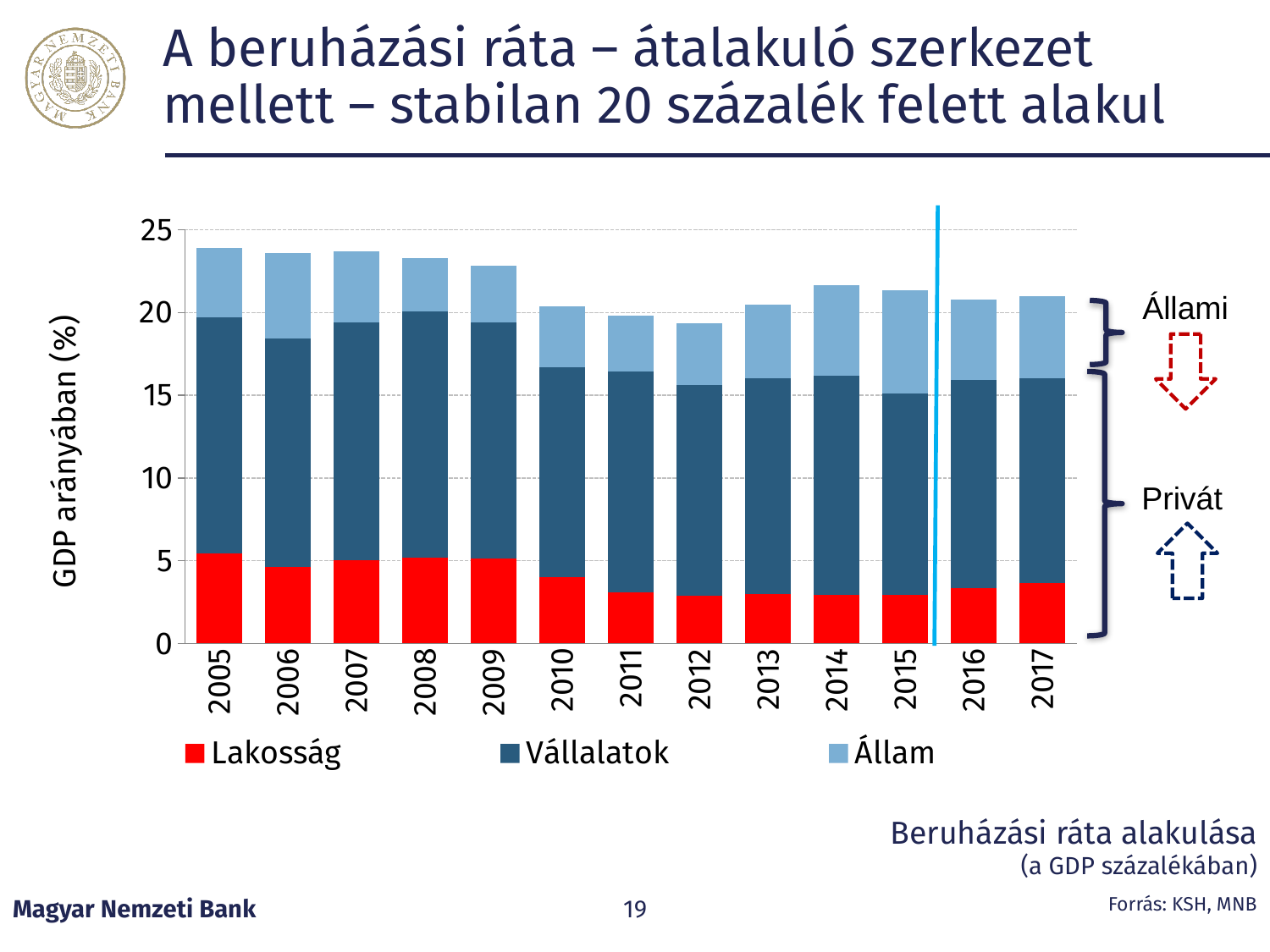

# A beruházási ráta – átalakuló szerkezet mellett – stabilan 20 százalék felett alakul

### Chart

| Category | Lakosság | Vállalatok | Állam |
|---|---|---|---|
| 36526 | 5.307213022160111 | 16.60087848618736 | 3.5655242004403043 |
| 36892 | 5.91578866838695 | 14.992533937166469 | 3.9267694854597663 |
| 37257 | 6.066369194547856 | 13.508674744460814 | 5.137422182092111 |
| 37622 | 6.242156413062488 | 13.668127599092717 | 3.7854664401870695 |
| 37987 | 6.404882091148351 | 13.860014328983409 | 3.8074603959234565 |
| 38353 | 5.45950879817625 | 14.247635776973302 | 4.176778335826743 |
| 38718 | 4.623103108145673 | 13.813784687138044 | 5.1541479019488525 |
| 39083 | 5.037139800709825 | 14.387234105151602 | 4.259651257858679 |
| 39448 | 5.2020009530989855 | 14.871055200507325 | 3.2137817299763687 |
| 39814 | 5.152985682954056 | 14.247674661129809 | 3.447455641271488 |
| 40179 | 4.018439509982646 | 12.673719094976818 | 3.6805715871038767 |
| 40544 | 3.0969232553012875 | 13.33461995606012 | 3.362002736492363 |
| 40909 | 2.9102320467988405 | 12.725077615071273 | 3.743234438278002 |
| 41275 | 2.9820117115559523 | 13.074299513986343 | 4.433094076216049 |
| 41640 | 2.9303317526561097 | 13.2366330686848 | 5.5045380053187 |
| 42005 | 2.9428341158543256 | 12.148089330739209 | 6.275565276028515 |
| 42370 | 3.3622569464406573 | 12.544163285253115 | 4.859613626178243 |
| 42736 | 3.639045587007835 | 12.40973994203189 | 4.92125915998201 |
Állami

Privát

Beruházási ráta alakulása
(a GDP százalékában)
Forrás: KSH, MNB
Magyar Nemzeti Bank
19